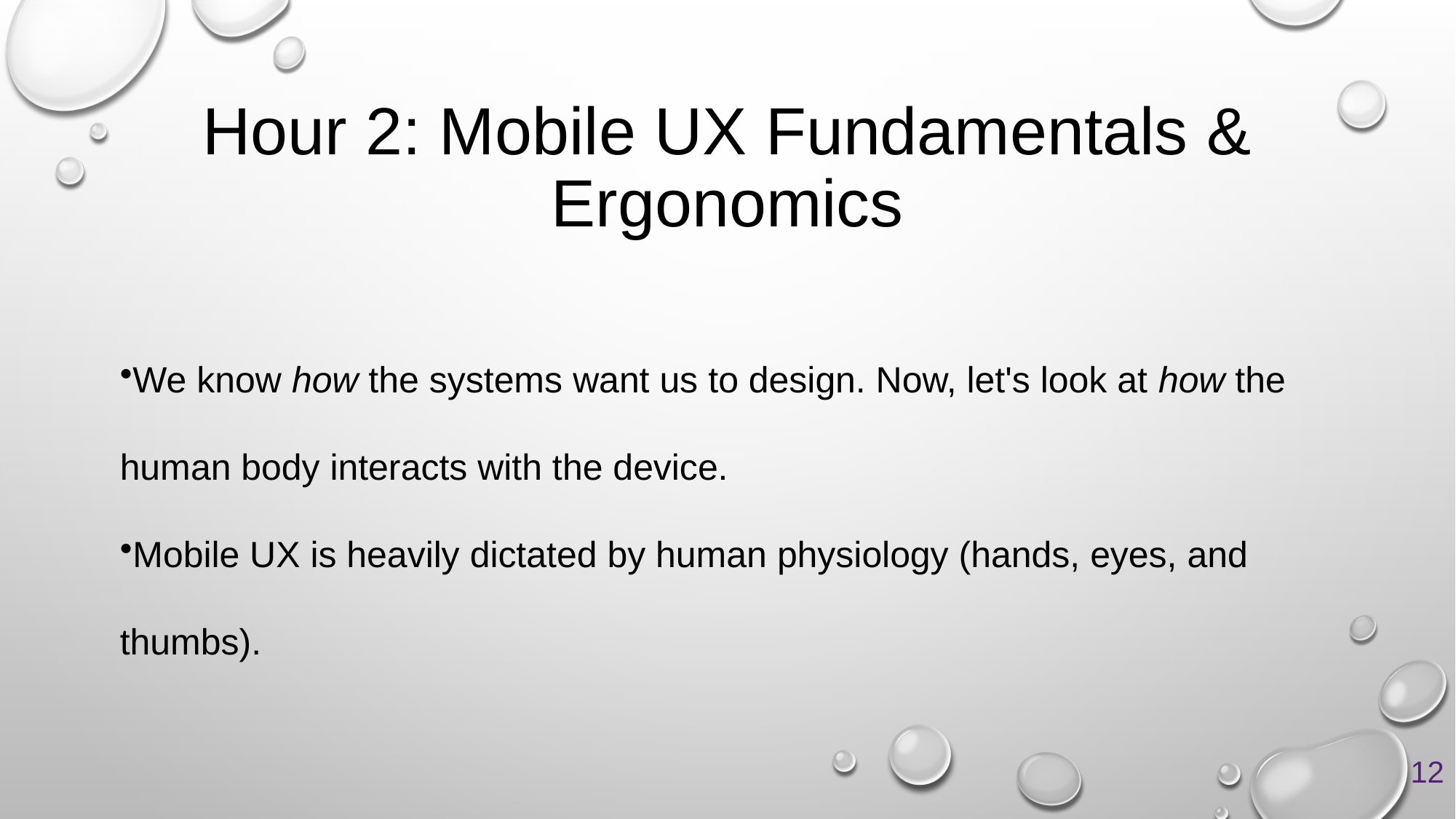

# Hour 2: Mobile UX Fundamentals & Ergonomics
We know how the systems want us to design. Now, let's look at how the human body interacts with the device.
Mobile UX is heavily dictated by human physiology (hands, eyes, and thumbs).
12